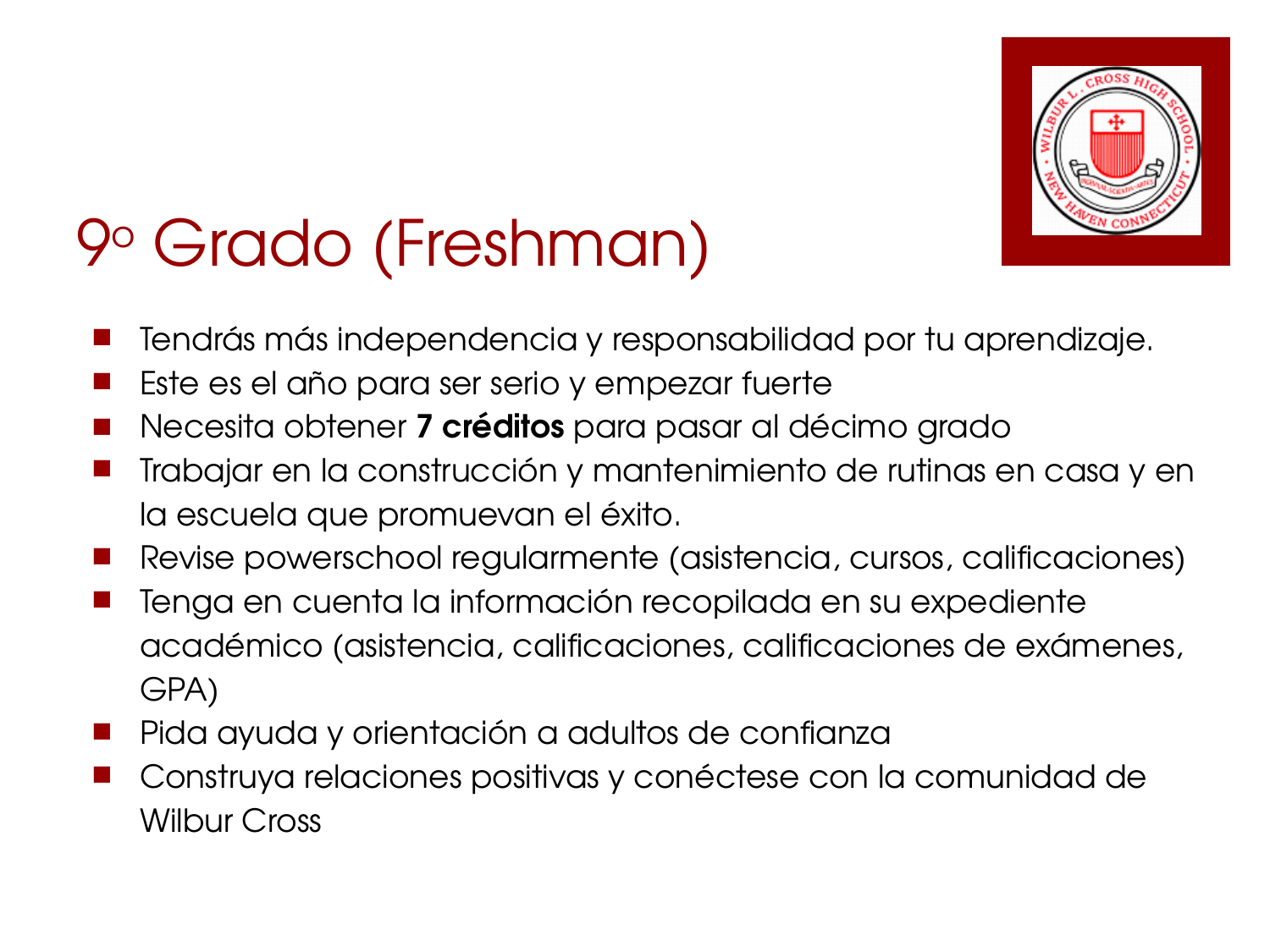

# 9o Grado (Freshman)
Tendrás más independencia y responsabilidad por tu aprendizaje.
Este es el año para ser serio y empezar fuerte
Necesita obtener 7 créditos para pasar al décimo grado
Trabajar en la construcción y mantenimiento de rutinas en casa y en la escuela que promuevan el éxito.
Revise powerschool regularmente (asistencia, cursos, calificaciones)
Tenga en cuenta la información recopilada en su expediente académico (asistencia, calificaciones, calificaciones de exámenes, GPA)
Pida ayuda y orientación a adultos de confianza
Construya relaciones positivas y conéctese con la comunidad de Wilbur Cross